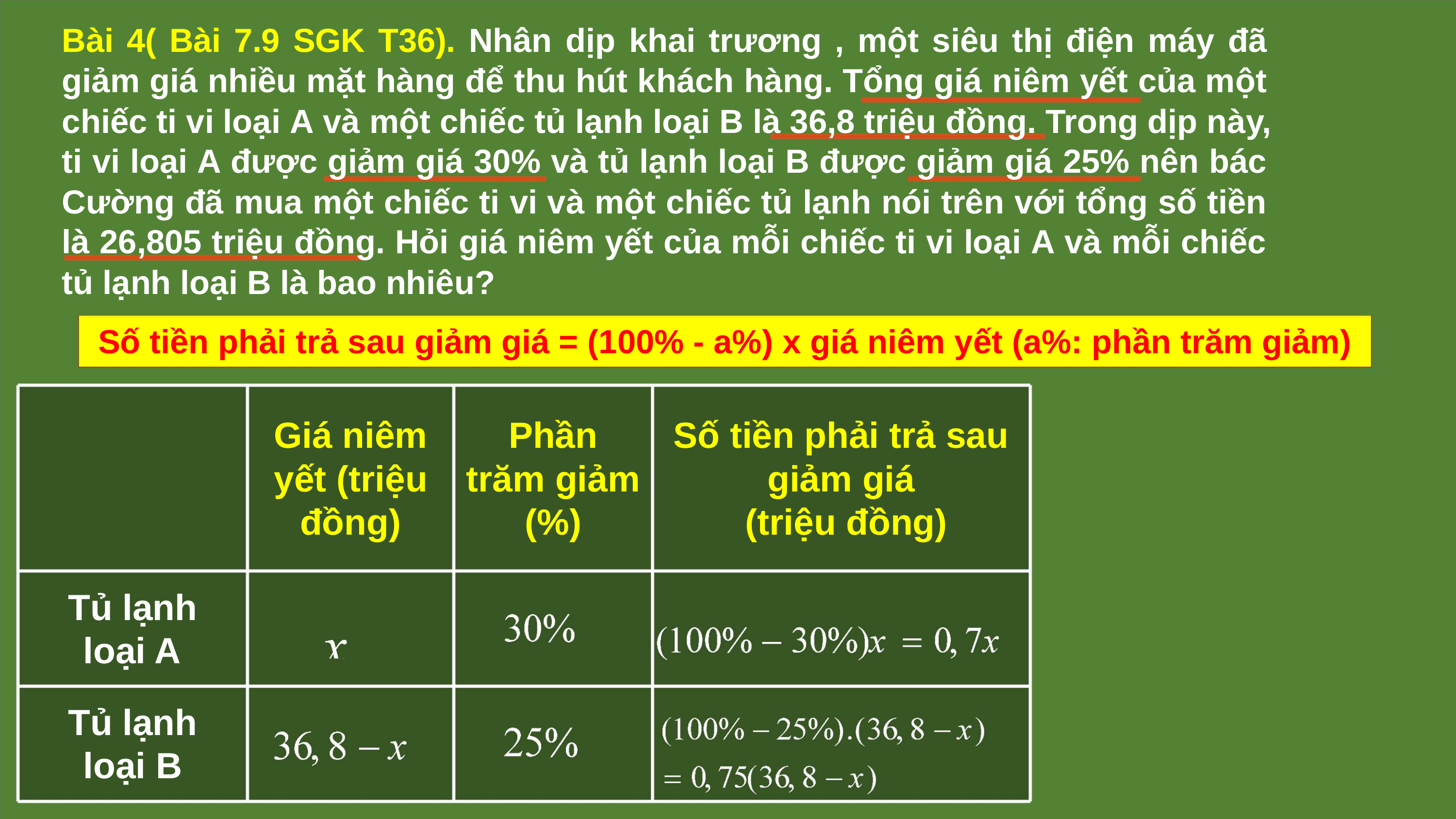

Bài 4( Bài 7.9 SGK T36). Nhân dịp khai trương , một siêu thị điện máy đã
giảm giá nhiều mặt hàng để thu hút khách hàng. Tổng giá niêm yết của một
chiếc ti vi loại A và một chiếc tủ lạnh loại B là 36,8 triệu đồng. Trong dịp này,
ti vi loại A được giảm giá 30% và tủ lạnh loại B được giảm giá 25% nên bác
Cường đã mua một chiếc ti vi và một chiếc tủ lạnh nói trên với tổng số tiền
là 26,805 triệu đồng. Hỏi giá niêm yết của mỗi chiếc ti vi loại A và mỗi chiếc
tủ lạnh loại B là bao nhiêu?
Số tiền phải trả sau giảm giá = (100% - a%) x giá niêm yết (a%: phần trăm giảm)
Giá niêm Phần Số tiền phải trả sau
yết (triệu trăm giảm
đồng) (%)
giảm giá
(triệu đồng)
Tủ lạnh
loại A
Tủ lạnh
loại B